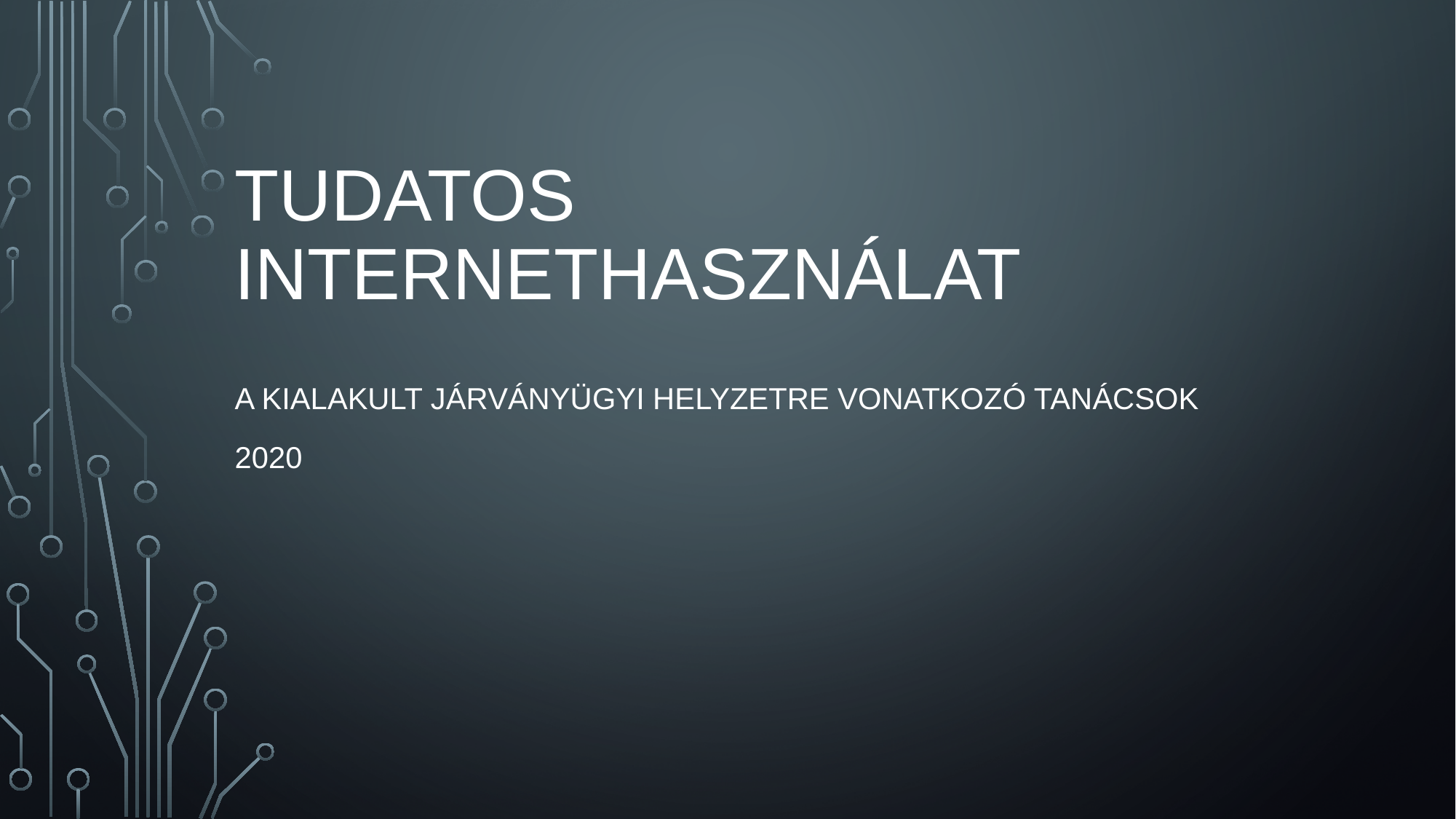

# Tudatos Internethasználat
A kialakult járványügyi helyzetre vonatkozó tanácsok
2020